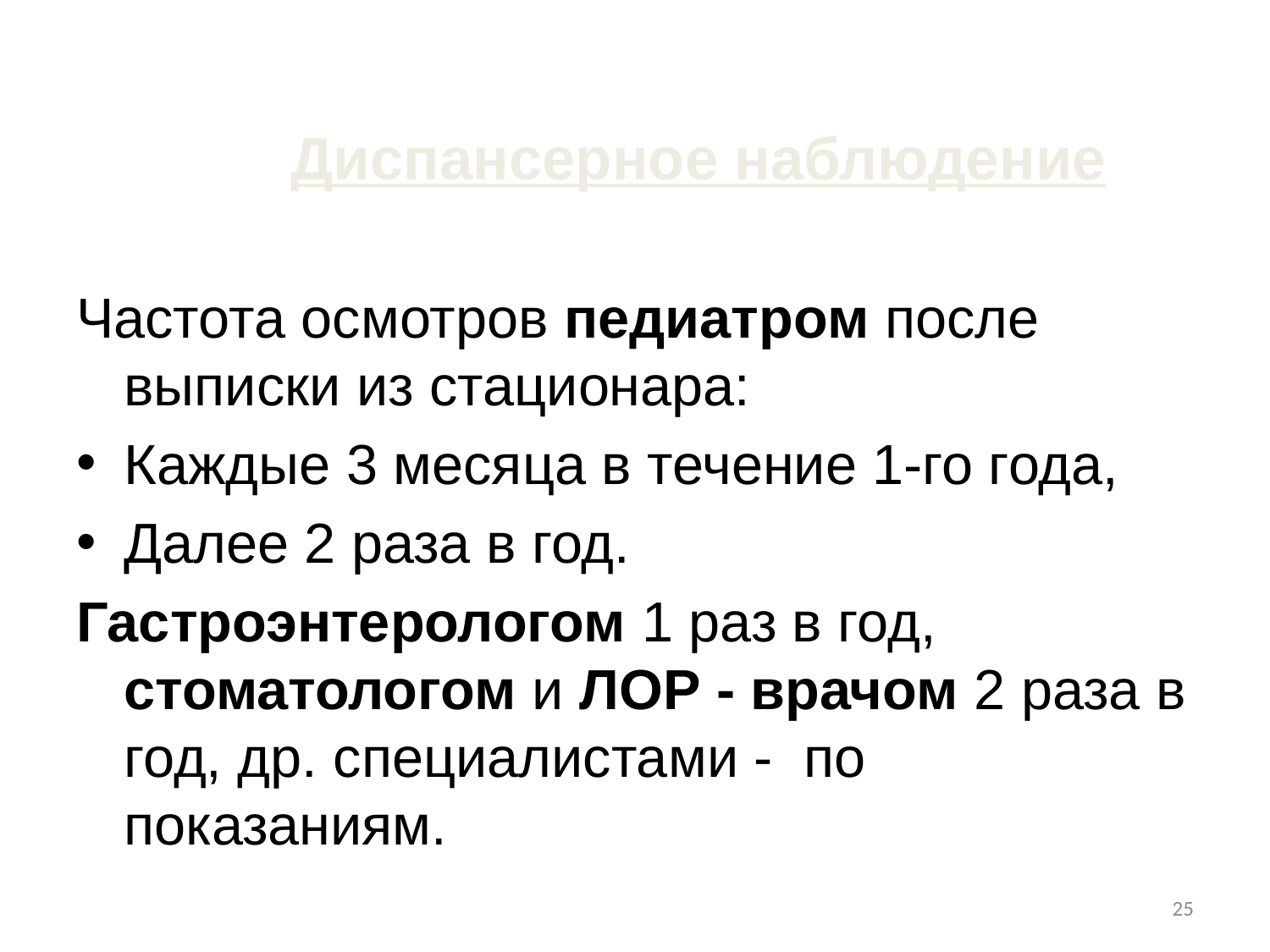

# Диспансерное наблюдение
Частота осмотров педиатром после выписки из стационара:
Каждые 3 месяца в течение 1-го года,
Далее 2 раза в год.
Гастроэнтерологом 1 раз в год, стоматологом и ЛОР - врачом 2 раза в год, др. специалистами -  по показаниям.

25